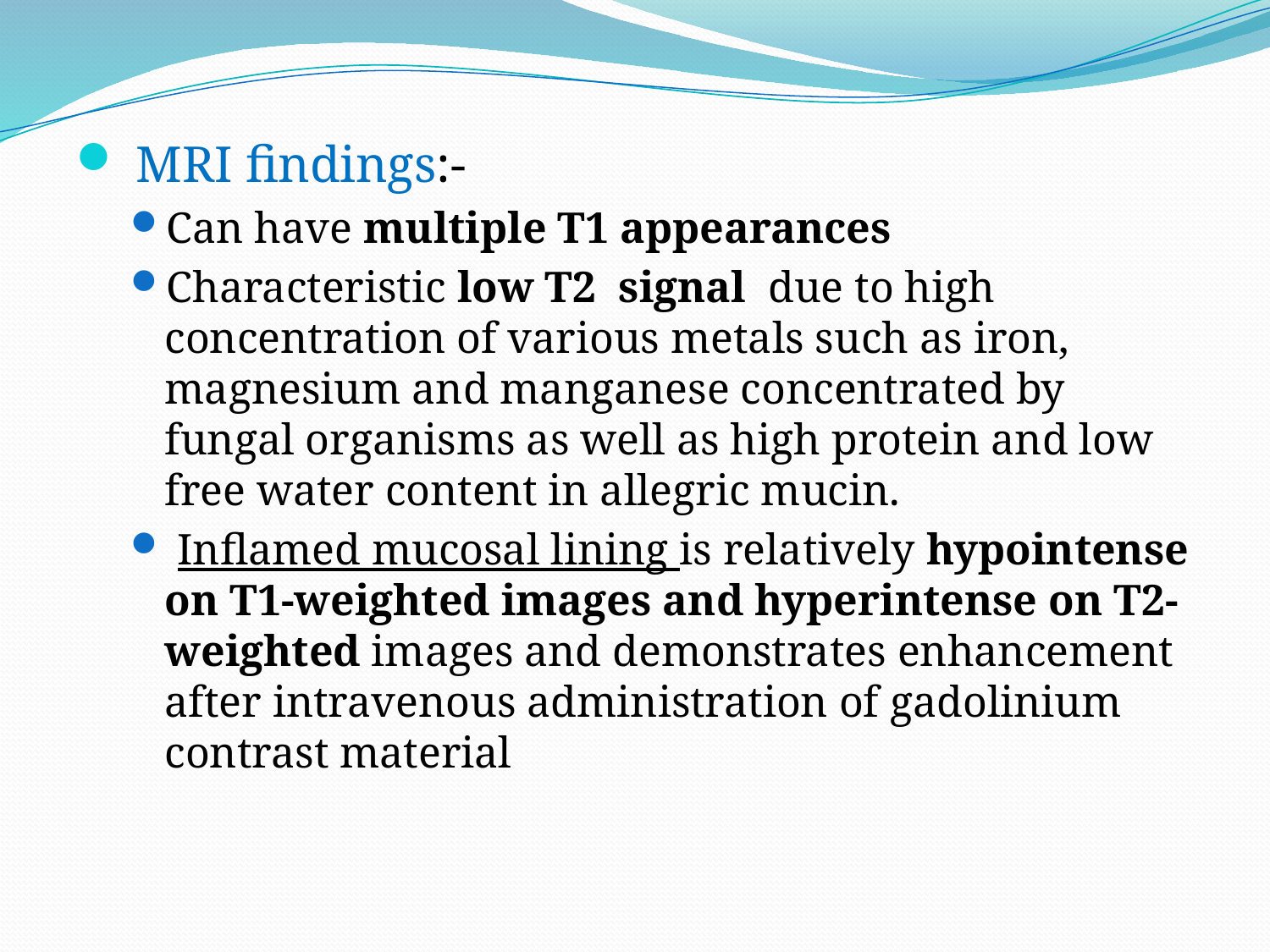

#
 MRI findings:-
Can have multiple T1 appearances
Characteristic low T2  signal  due to high concentration of various metals such as iron, magnesium and manganese concentrated by fungal organisms as well as high protein and low free water content in allegric mucin.
 Inflamed mucosal lining is relatively hypointense on T1-weighted images and hyperintense on T2-weighted images and demonstrates enhancement after intravenous administration of gadolinium contrast material